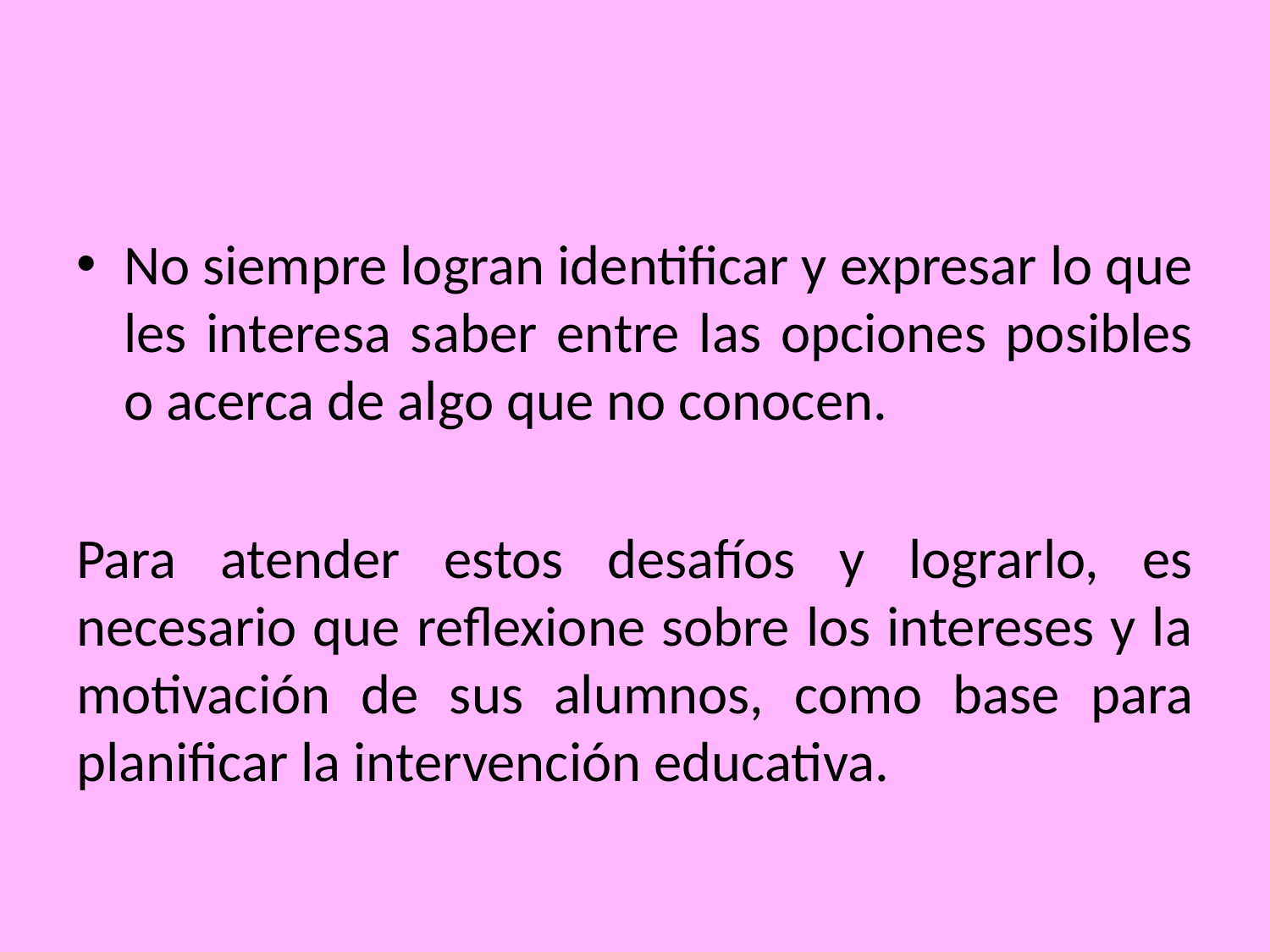

#
No siempre logran identificar y expresar lo que les interesa saber entre las opciones posibles o acerca de algo que no conocen.

Para atender estos desafíos y lograrlo, es necesario que reflexione sobre los intereses y la motivación de sus alumnos, como base para planificar la intervención educativa.